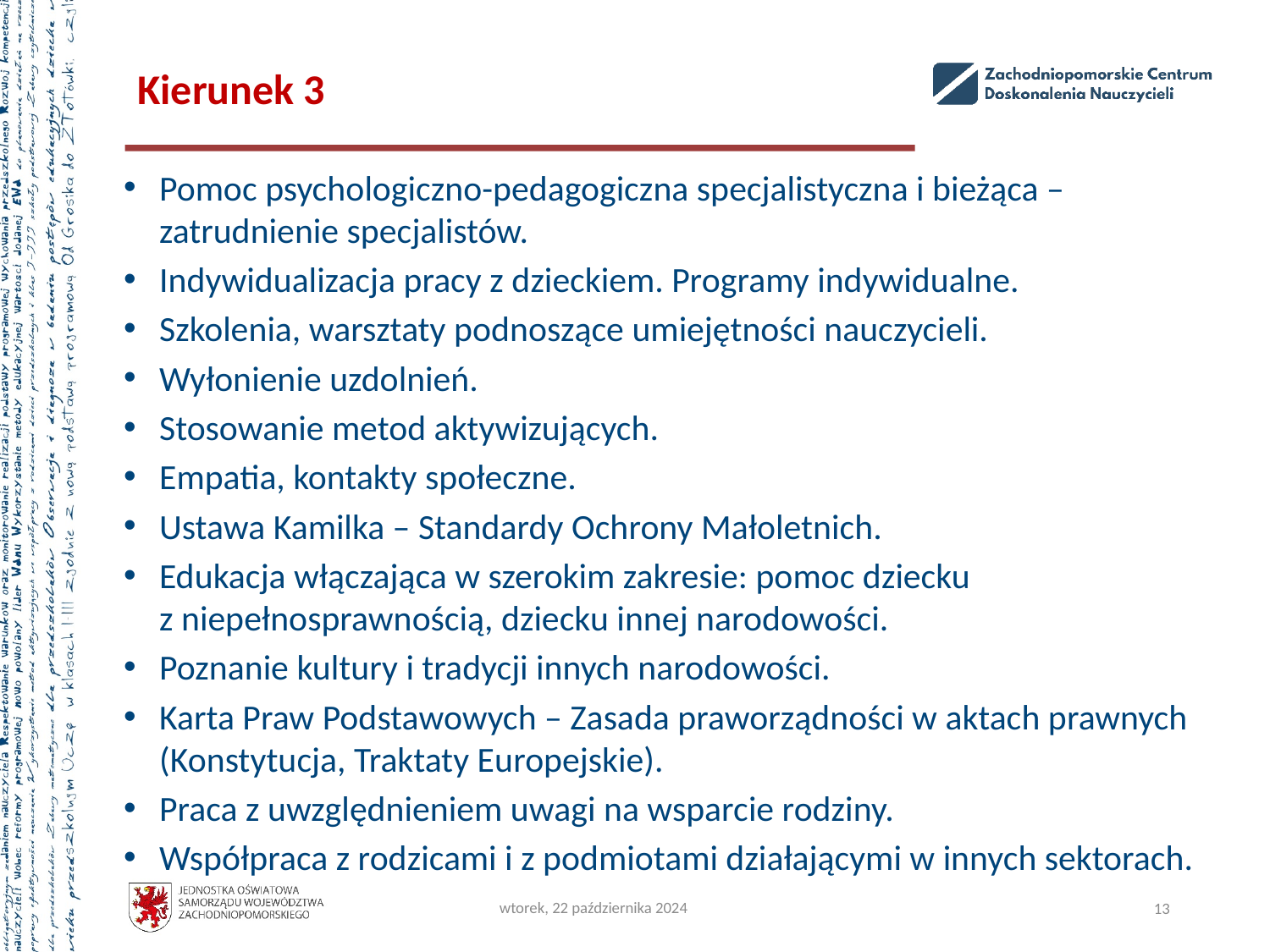

# Kierunek 3
Pomoc psychologiczno-pedagogiczna specjalistyczna i bieżąca – zatrudnienie specjalistów.
Indywidualizacja pracy z dzieckiem. Programy indywidualne.
Szkolenia, warsztaty podnoszące umiejętności nauczycieli.
Wyłonienie uzdolnień.
Stosowanie metod aktywizujących.
Empatia, kontakty społeczne.
Ustawa Kamilka – Standardy Ochrony Małoletnich.
Edukacja włączająca w szerokim zakresie: pomoc dziecku
z niepełnosprawnością, dziecku innej narodowości.
Poznanie kultury i tradycji innych narodowości.
Karta Praw Podstawowych – Zasada praworządności w aktach prawnych (Konstytucja, Traktaty Europejskie).
Praca z uwzględnieniem uwagi na wsparcie rodziny.
Współpraca z rodzicami i z podmiotami działającymi w innych sektorach.

wtorek, 22 października 2024
13